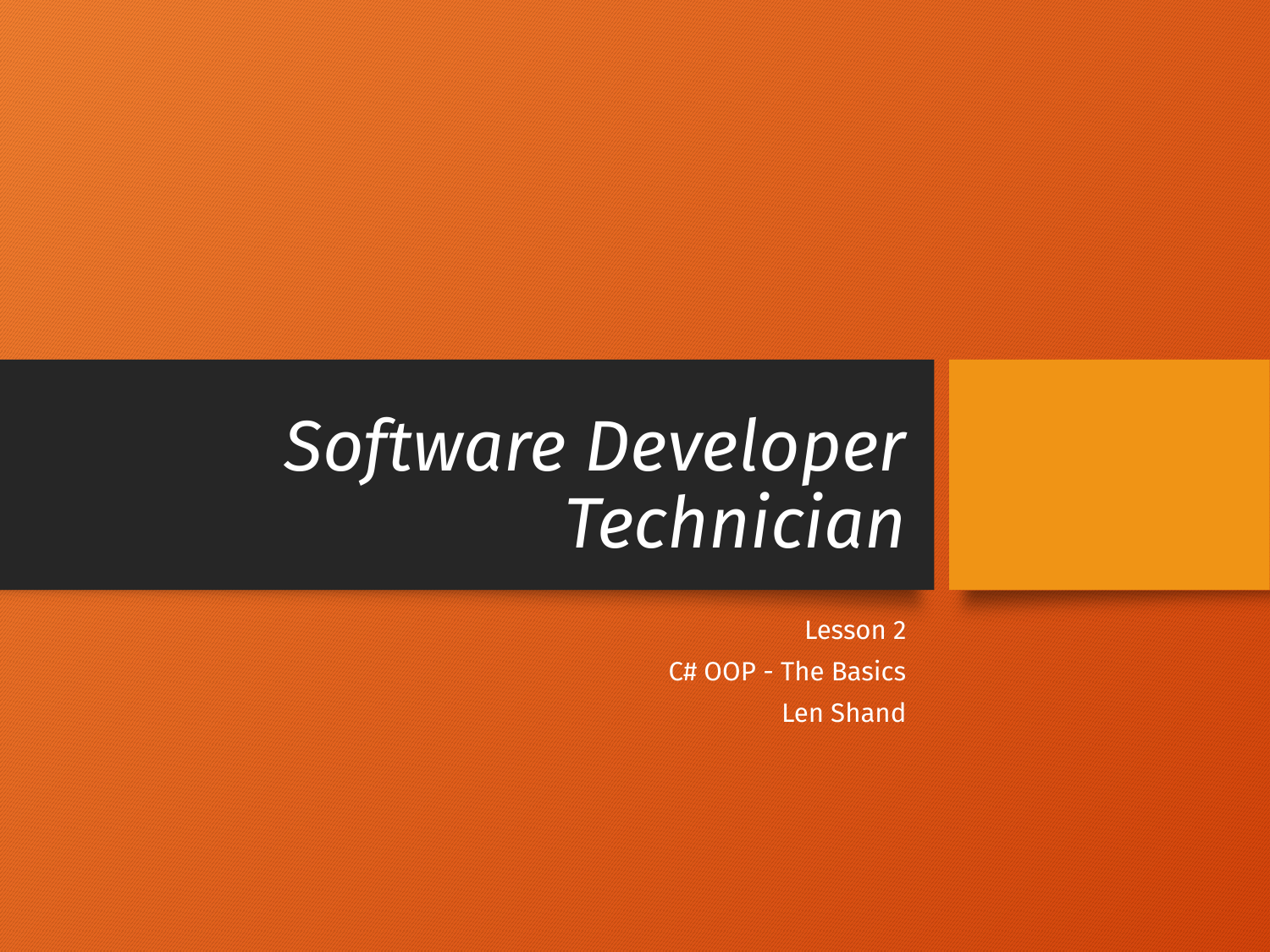

# Software Developer Technician
Lesson 2
C# OOP - The Basics
Len Shand